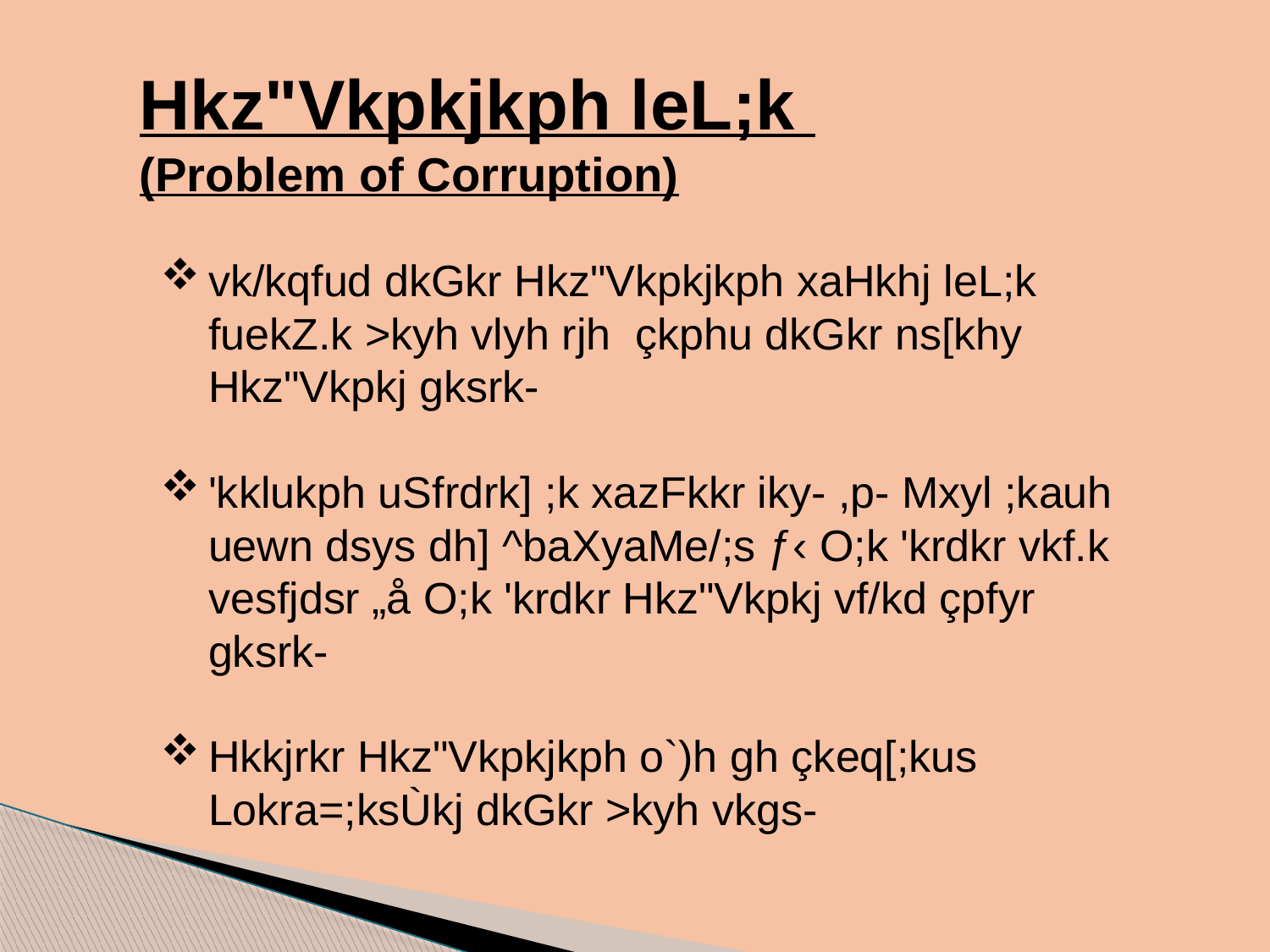

Hkz"Vkpkjkph leL;k
(Problem of Corruption)

vk/kqfud dkGkr Hkz"Vkpkjkph xaHkhj leL;k fuekZ.k >kyh vlyh rjh  çkphu dkGkr ns[khy Hkz"Vkpkj gksrk-

'kklukph uSfrdrk] ;k xazFkkr iky- ,p- Mxyl ;kauh uewn dsys dh] ^baXyaMe/;s ƒ‹ O;k 'krdkr vkf.k vesfjdsr „å O;k 'krdkr Hkz"Vkpkj vf/kd çpfyr gksrk-

Hkkjrkr Hkz"Vkpkjkph o`)h gh çkeq[;kus Lokra=;ksÙkj dkGkr >kyh vkgs-